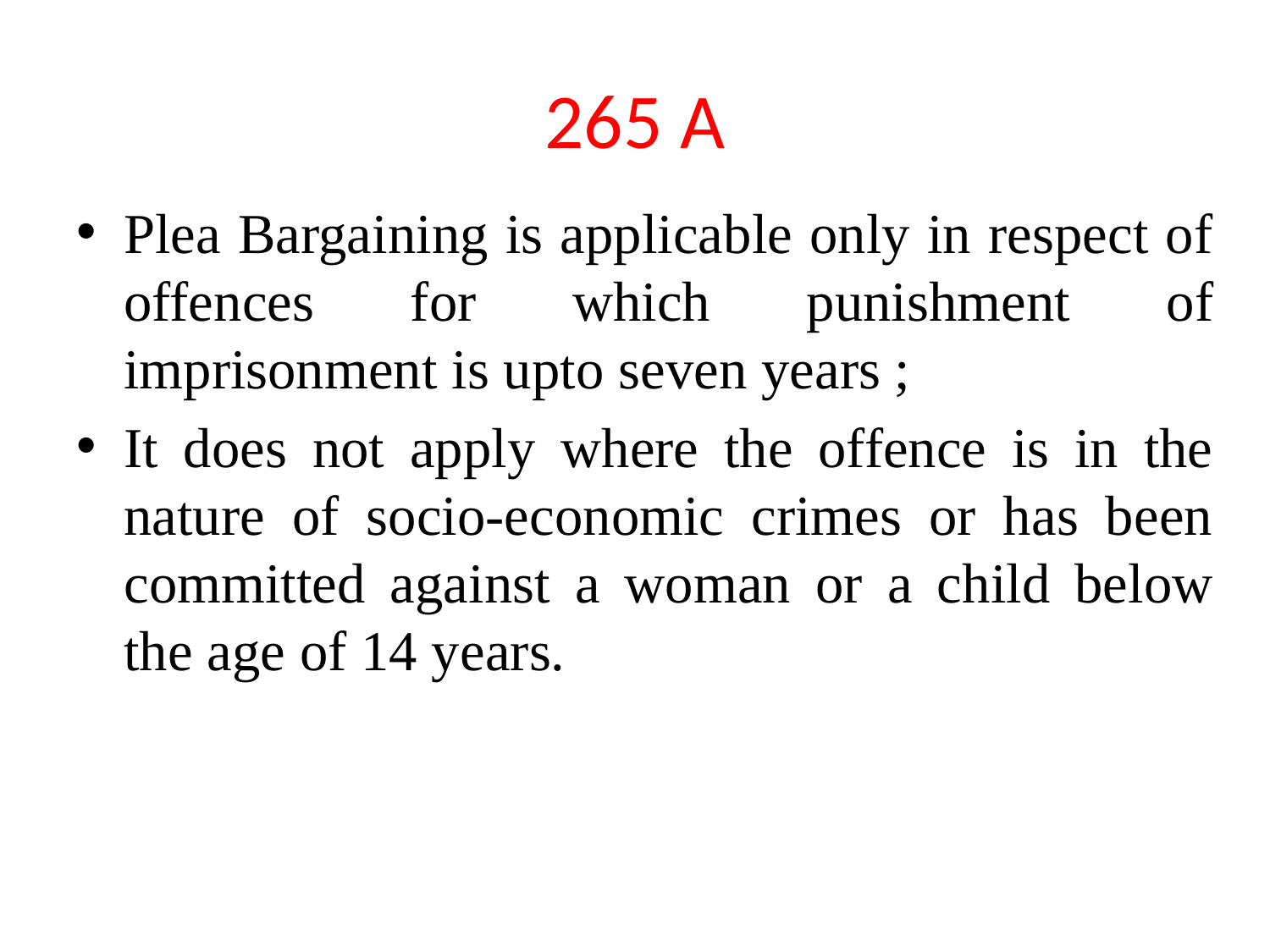

# 265 A
Plea Bargaining is applicable only in respect of offences for which punishment of imprisonment is upto seven years ;
It does not apply where the offence is in the nature of socio-economic crimes or has been committed against a woman or a child below the age of 14 years.